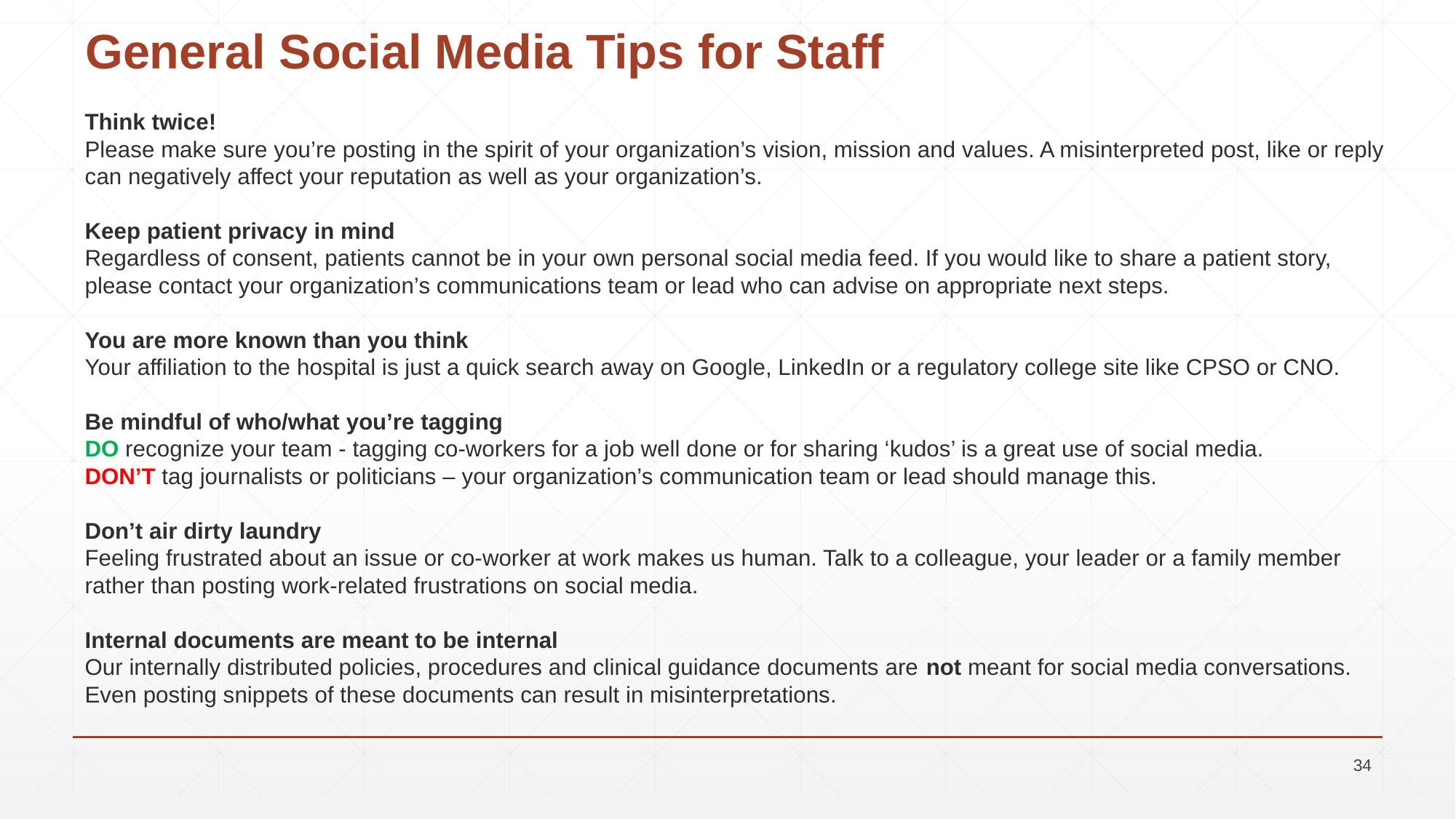

# General Social Media Tips for Staff
Think twice!
Please make sure you’re posting in the spirit of your organization’s vision, mission and values. A misinterpreted post, like or reply can negatively affect your reputation as well as your organization’s.

Keep patient privacy in mind
Regardless of consent, patients cannot be in your own personal social media feed. If you would like to share a patient story, please contact your organization’s communications team or lead who can advise on appropriate next steps.

You are more known than you think
Your affiliation to the hospital is just a quick search away on Google, LinkedIn or a regulatory college site like CPSO or CNO.

Be mindful of who/what you’re tagging
DO recognize your team - tagging co-workers for a job well done or for sharing ‘kudos’ is a great use of social media.
DON’T tag journalists or politicians – your organization’s communication team or lead should manage this.

Don’t air dirty laundry
Feeling frustrated about an issue or co-worker at work makes us human. Talk to a colleague, your leader or a family member rather than posting work-related frustrations on social media.

Internal documents are meant to be internal
Our internally distributed policies, procedures and clinical guidance documents are not meant for social media conversations. Even posting snippets of these documents can result in misinterpretations.

34